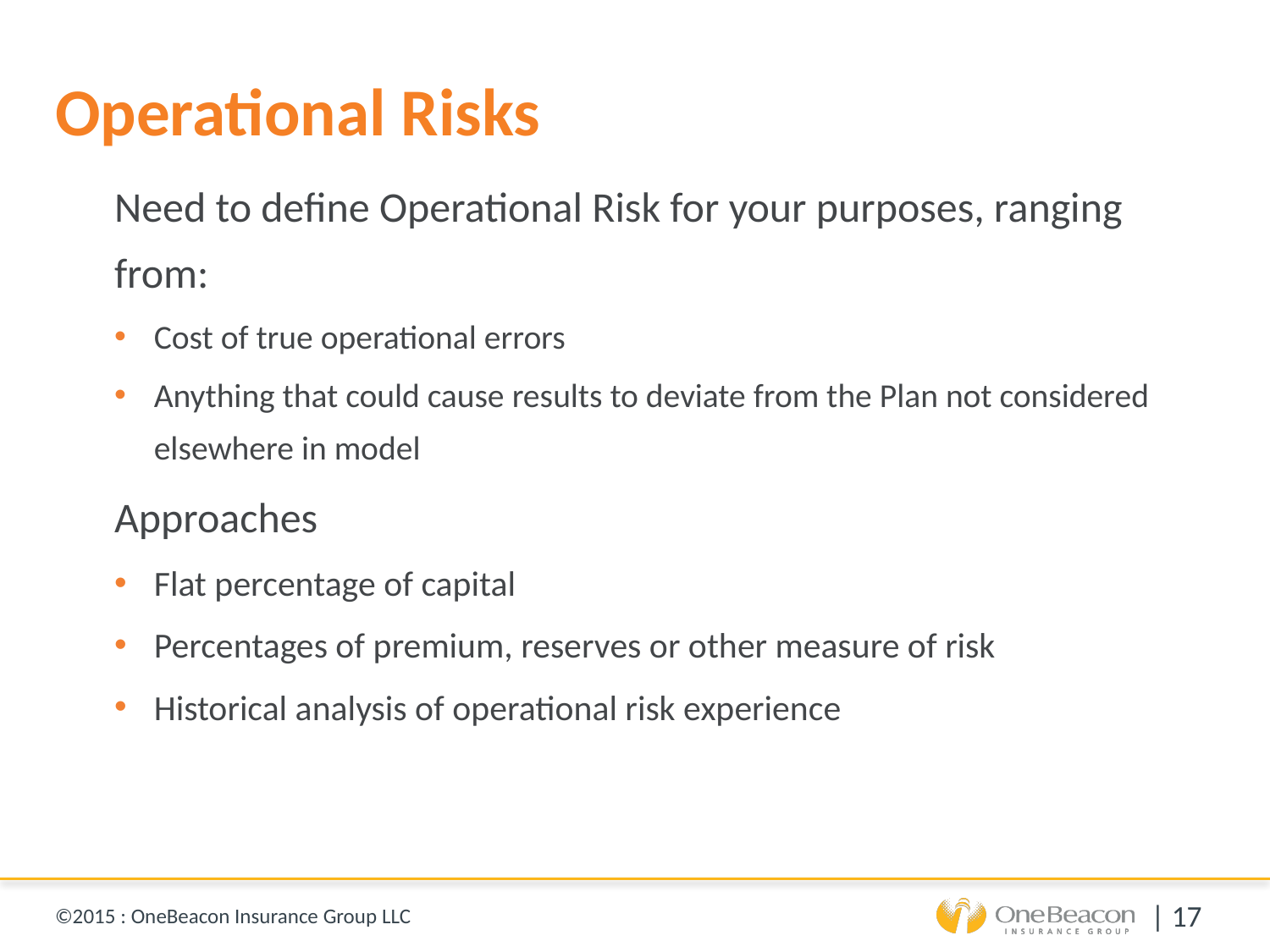

# Operational Risks
Need to define Operational Risk for your purposes, ranging from:
Cost of true operational errors
Anything that could cause results to deviate from the Plan not considered elsewhere in model
Approaches
Flat percentage of capital
Percentages of premium, reserves or other measure of risk
Historical analysis of operational risk experience